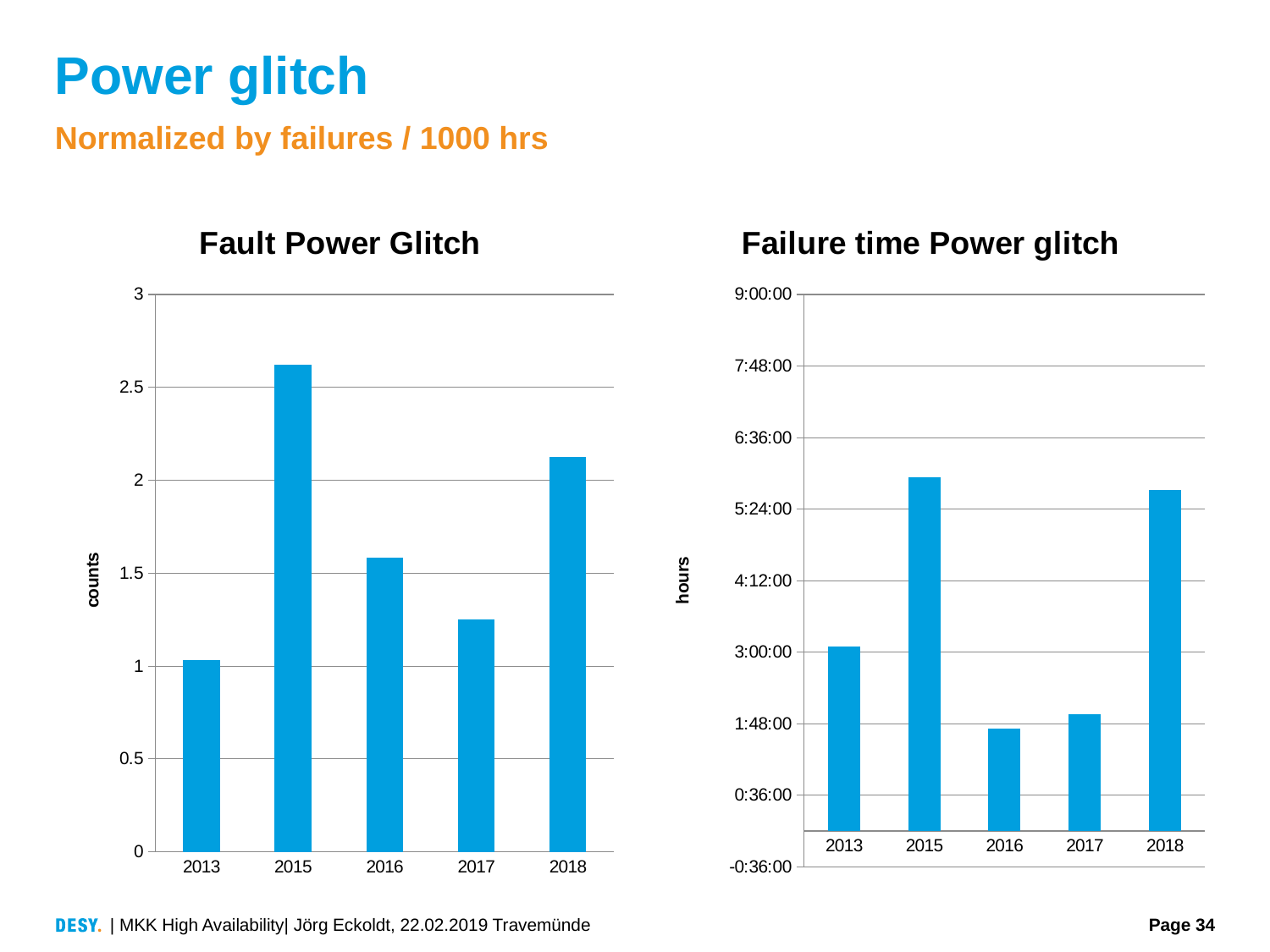

# Power glitch
Normalized by failures / 1000 hrs

### Chart: Fault Power Glitch

| Category |  |
|---|---|
| 2013 | 1.032346868547832 |
| 2015 | 2.6212319790301444 |
| 2016 | 1.5833521827640804 |
| 2017 | 1.249793784025636 |
| 2018 | 2.1267797010692977 |

### Chart: Failure time Power glitch

| Category |  |
|---|---|
| 2013 | 0.12882629489434372 |
| 2015 | 0.2475607980195136 |
| 2016 | 0.07131367966020762 |
| 2017 | 0.0815837609016735 |
| 2018 | 0.23860630288231163 |
| MKK High Availability| Jörg Eckoldt, 22.02.2019 Travemünde